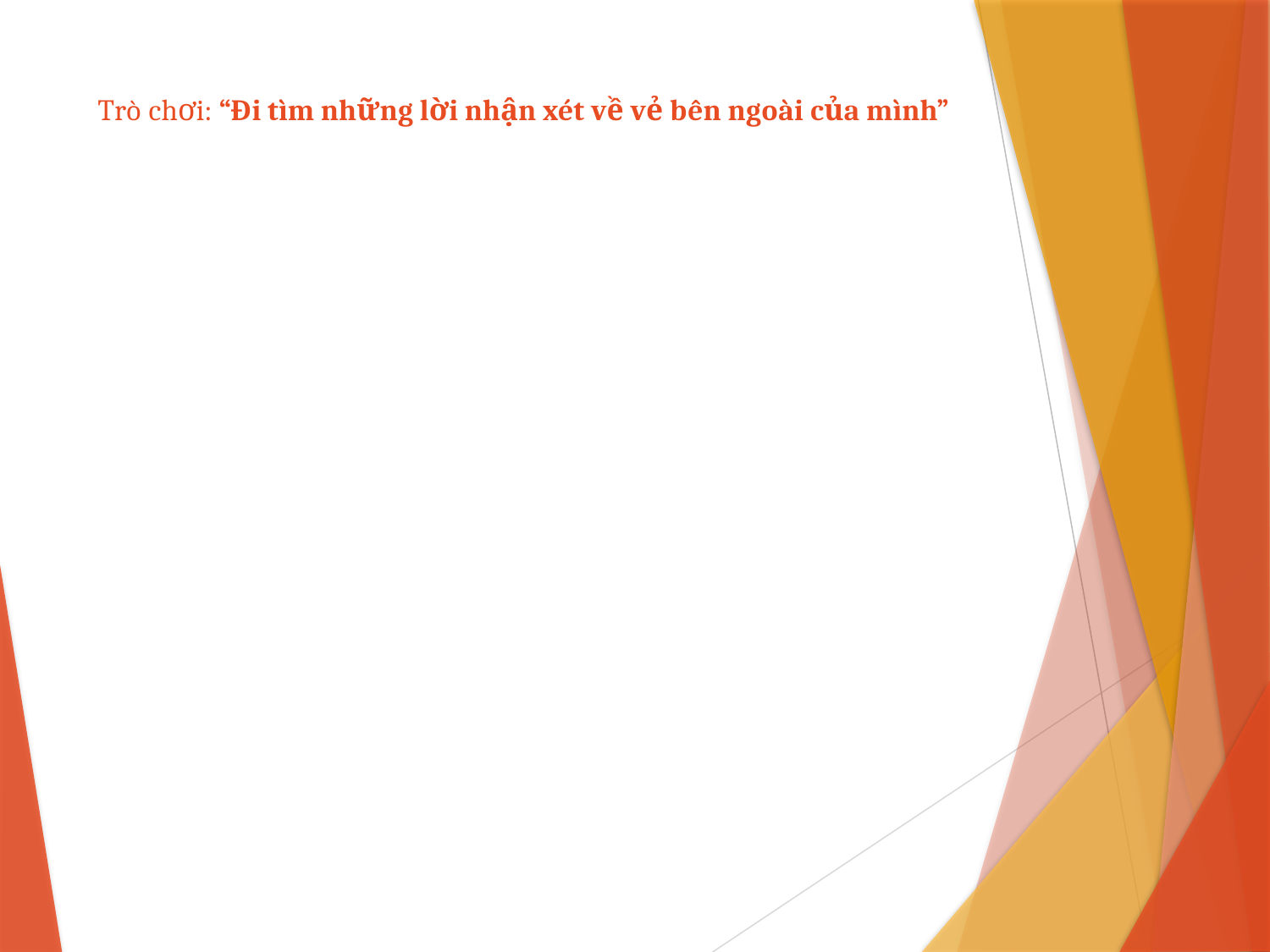

# Trò chơi: “Đi tìm những lời nhận xét về vẻ bên ngoài của mình”